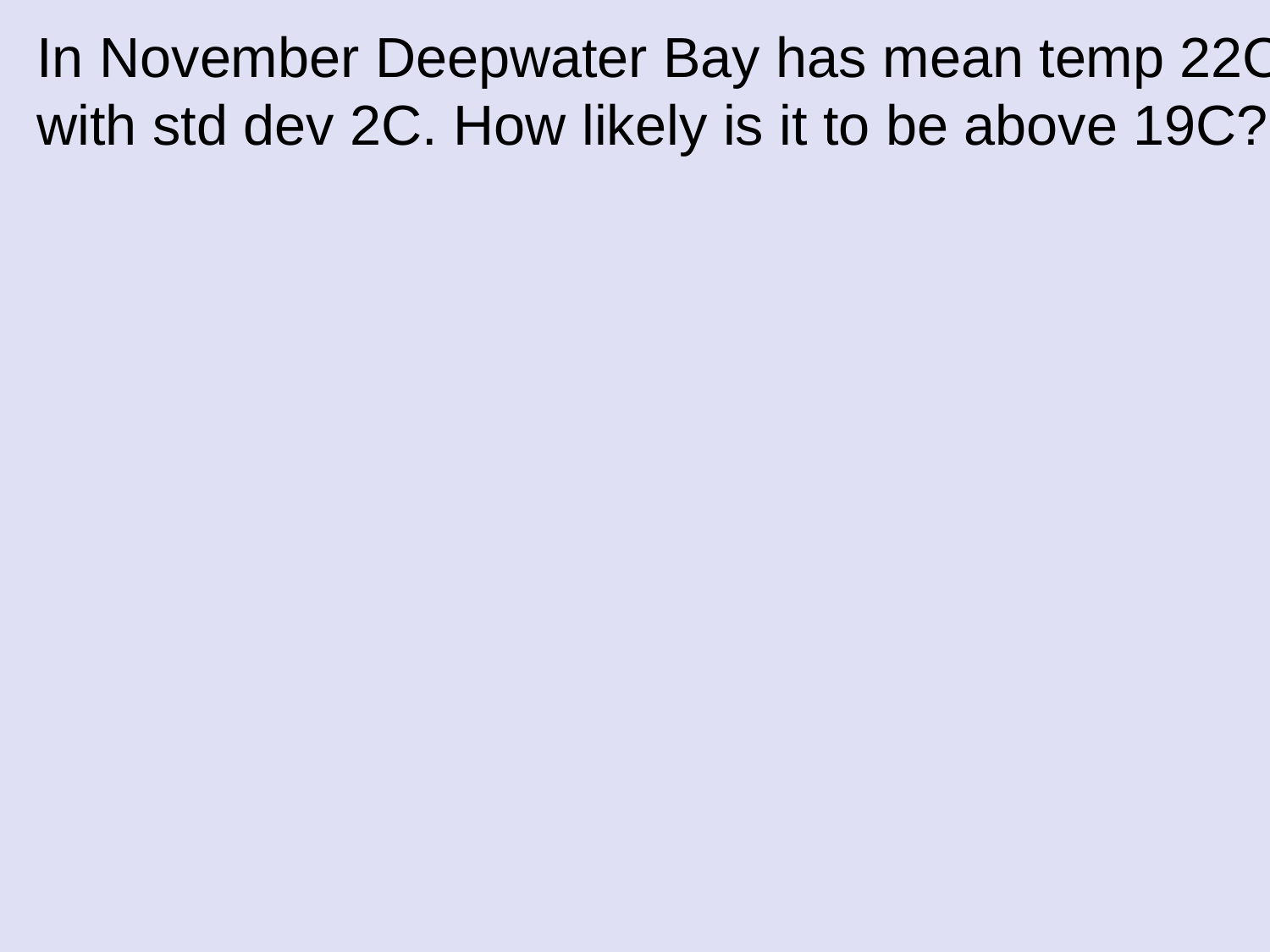

In November Deepwater Bay has mean temp 22C
with std dev 2C. How likely is it to be above 19C?